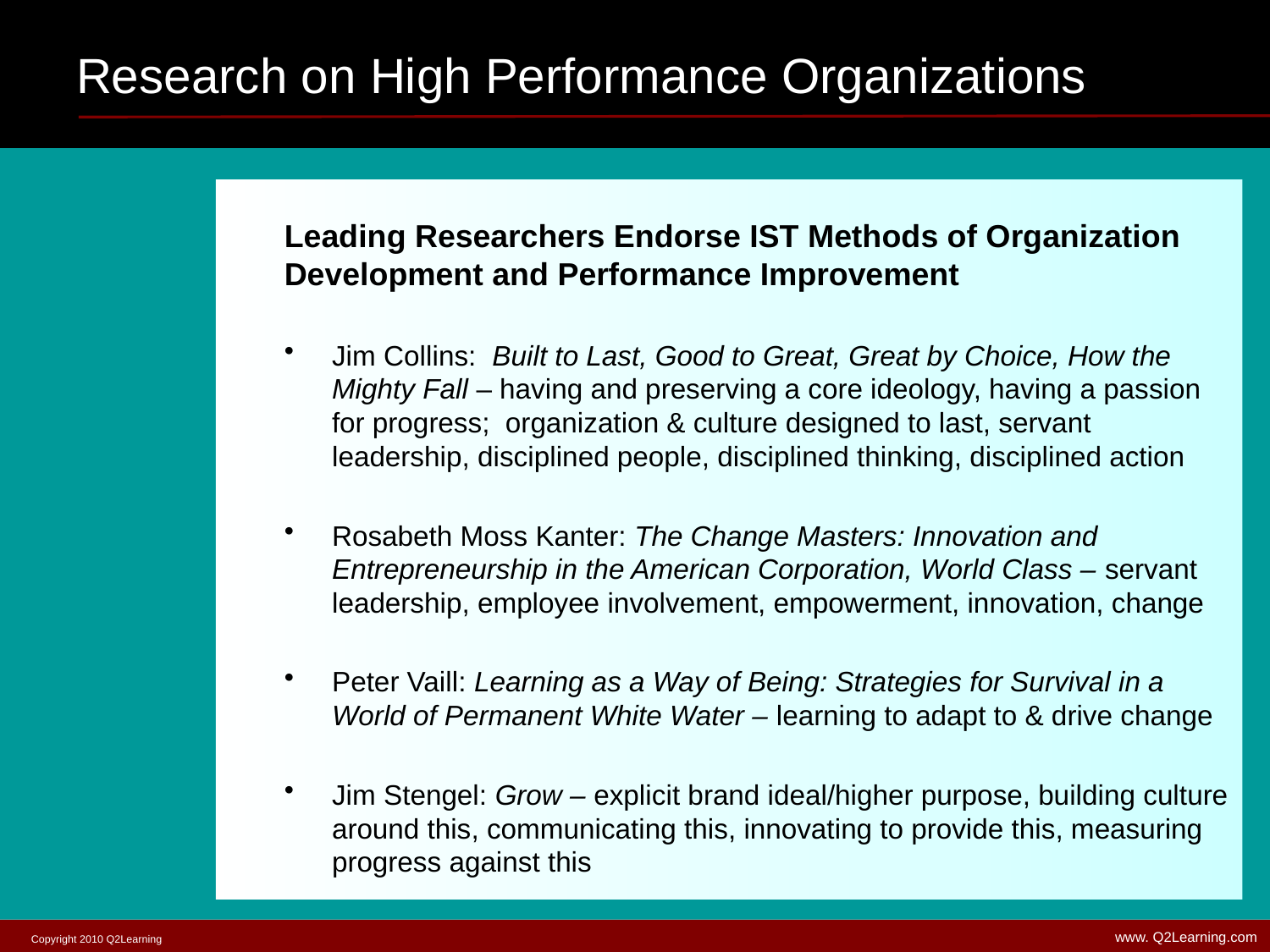

# Research on High Performance Organizations

Leading Researchers Endorse IST Methods of Organization Development and Performance Improvement

Jim Collins:  Built to Last, Good to Great, Great by Choice, How the Mighty Fall – having and preserving a core ideology, having a passion for progress;  organization & culture designed to last, servant leadership, disciplined people, disciplined thinking, disciplined action

Rosabeth Moss Kanter: The Change Masters: Innovation and Entrepreneurship in the American Corporation, World Class – servant leadership, employee involvement, empowerment, innovation, change

Peter Vaill: Learning as a Way of Being: Strategies for Survival in a World of Permanent White Water – learning to adapt to & drive change

Jim Stengel: Grow – explicit brand ideal/higher purpose, building culture around this, communicating this, innovating to provide this, measuring progress against this